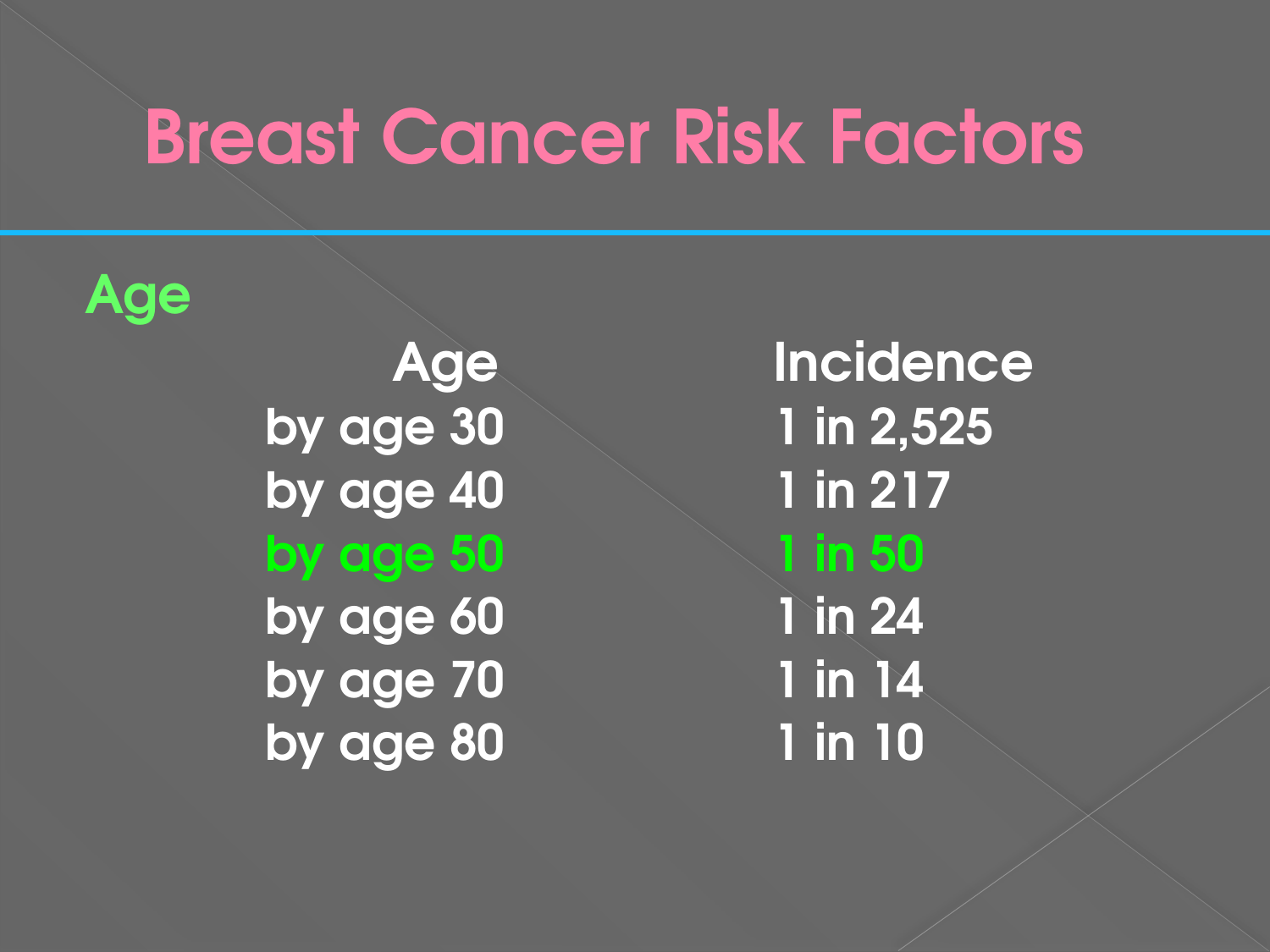

# Breast Cancer Risk Factors

Age
			Age			Incidence
		by age 30			1 in 2,525
		by age 40			1 in 217
		by age 50 			1 in 50
		by age 60 			1 in 24
		by age 70 			1 in 14
		by age 80			1 in 10